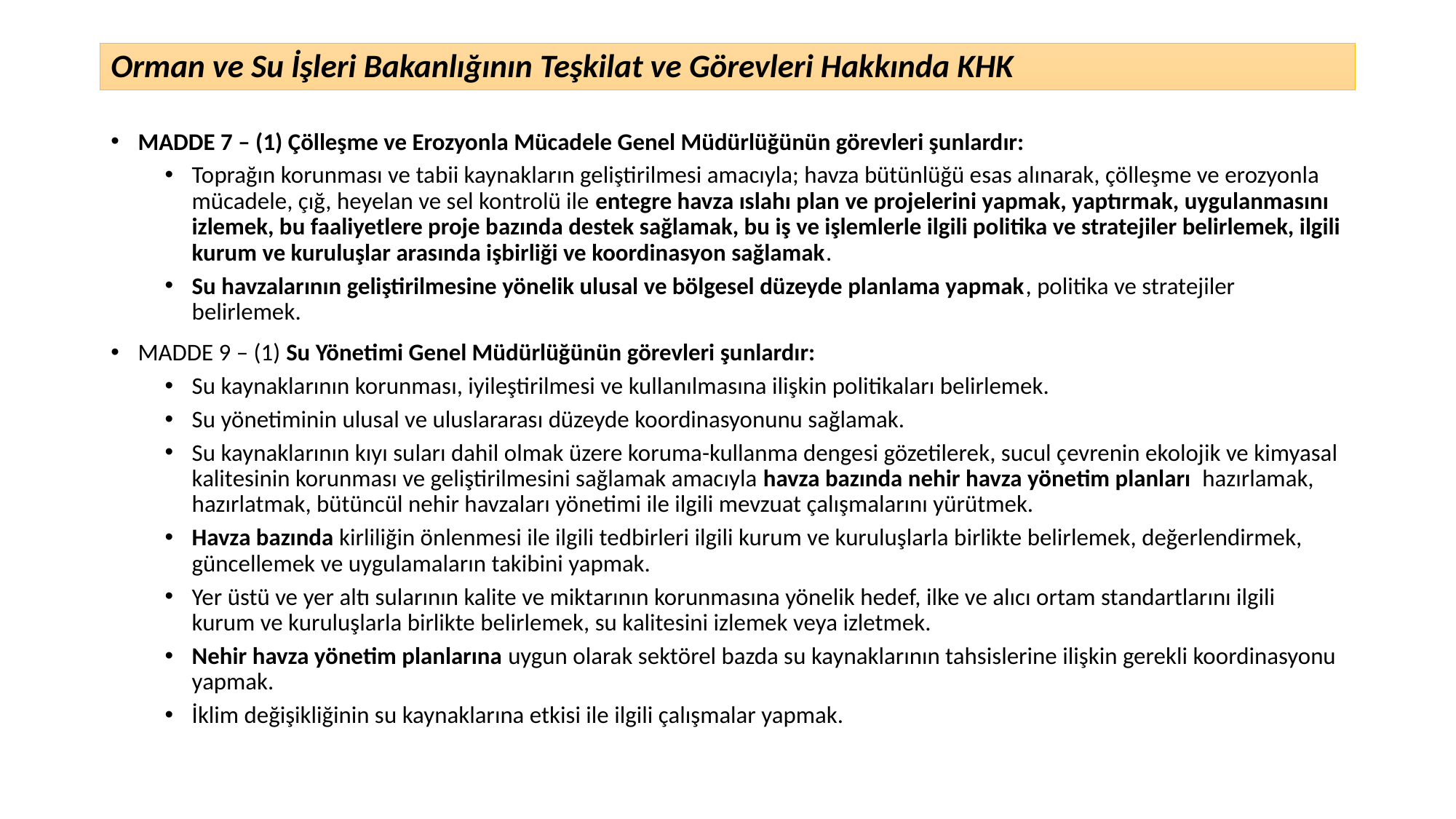

# Orman ve Su İşleri Bakanlığının Teşkilat ve Görevleri Hakkında KHK
MADDE 7 – (1) Çölleşme ve Erozyonla Mücadele Genel Müdürlüğünün görevleri şunlardır:
Toprağın korunması ve tabii kaynakların geliştirilmesi amacıyla; havza bütünlüğü esas alınarak, çölleşme ve erozyonla mücadele, çığ, heyelan ve sel kontrolü ile entegre havza ıslahı plan ve projelerini yapmak, yaptırmak, uygulanmasını izlemek, bu faaliyetlere proje bazında destek sağlamak, bu iş ve işlemlerle ilgili politika ve stratejiler belirlemek, ilgili kurum ve kuruluşlar arasında işbirliği ve koordinasyon sağlamak.
Su havzalarının geliştirilmesine yönelik ulusal ve bölgesel düzeyde planlama yapmak, politika ve stratejiler  belirlemek.
MADDE 9 – (1) Su Yönetimi Genel Müdürlüğünün görevleri şunlardır:
Su kaynaklarının korunması, iyileştirilmesi ve kullanılmasına ilişkin politikaları belirlemek.
Su yönetiminin ulusal ve uluslararası düzeyde koordinasyonunu sağlamak.
Su kaynaklarının kıyı suları dahil olmak üzere koruma-kullanma dengesi gözetilerek, sucul çevrenin ekolojik ve kimyasal kalitesinin korunması ve geliştirilmesini sağlamak amacıyla havza bazında nehir havza yönetim planları  hazırlamak, hazırlatmak, bütüncül nehir havzaları yönetimi ile ilgili mevzuat çalışmalarını yürütmek.
Havza bazında kirliliğin önlenmesi ile ilgili tedbirleri ilgili kurum ve kuruluşlarla birlikte belirlemek, değerlendirmek, güncellemek ve uygulamaların takibini yapmak.
Yer üstü ve yer altı sularının kalite ve miktarının korunmasına yönelik hedef, ilke ve alıcı ortam standartlarını ilgili kurum ve kuruluşlarla birlikte belirlemek, su kalitesini izlemek veya izletmek.
Nehir havza yönetim planlarına uygun olarak sektörel bazda su kaynaklarının tahsislerine ilişkin gerekli koordinasyonu yapmak.
İklim değişikliğinin su kaynaklarına etkisi ile ilgili çalışmalar yapmak.